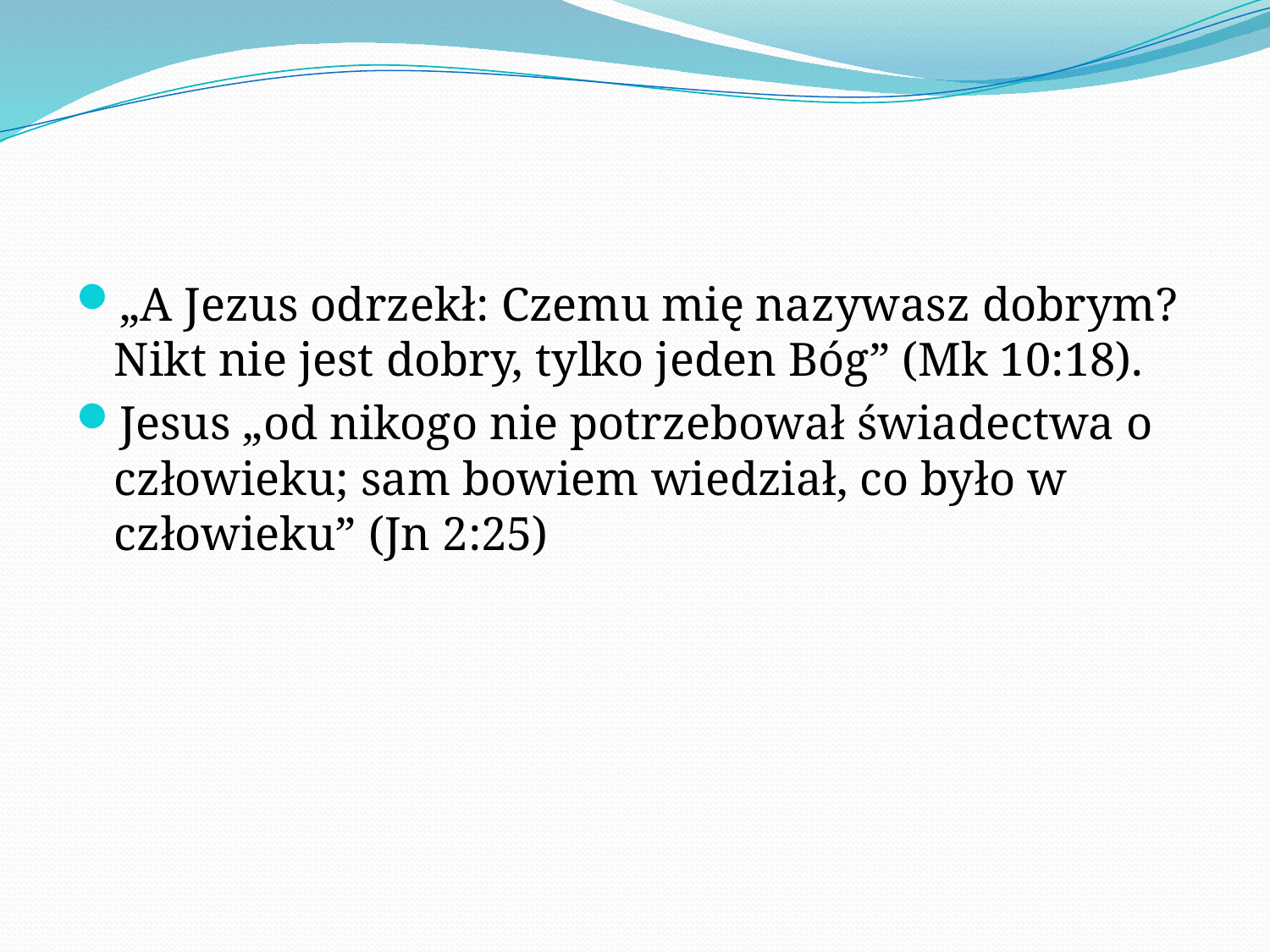

#
„​A Jezus odrzekł: Czemu mię nazywasz dobrym? Nikt nie jest dobry, tylko jeden Bóg” (Mk 10:18).
Jesus „od nikogo nie potrzebował świadectwa o człowieku; sam bowiem wiedział, co było w człowieku” (Jn 2:25)